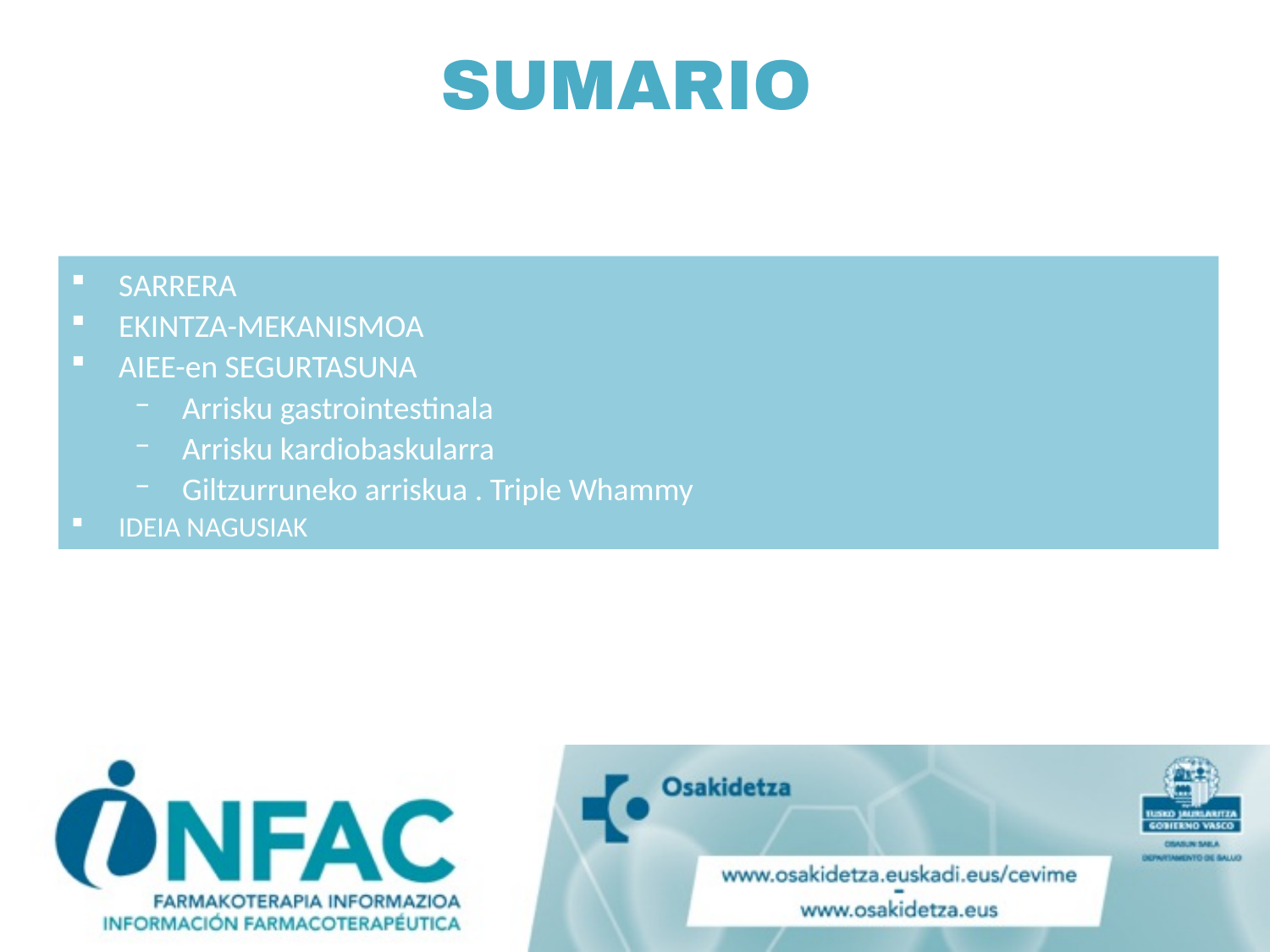

# SUMARIO
SARRERA
EKINTZA-MEKANISMOA
AIEE-en SEGURTASUNA
Arrisku gastrointestinala
Arrisku kardiobaskularra
Giltzurruneko arriskua . Triple Whammy
IDEIA NAGUSIAK